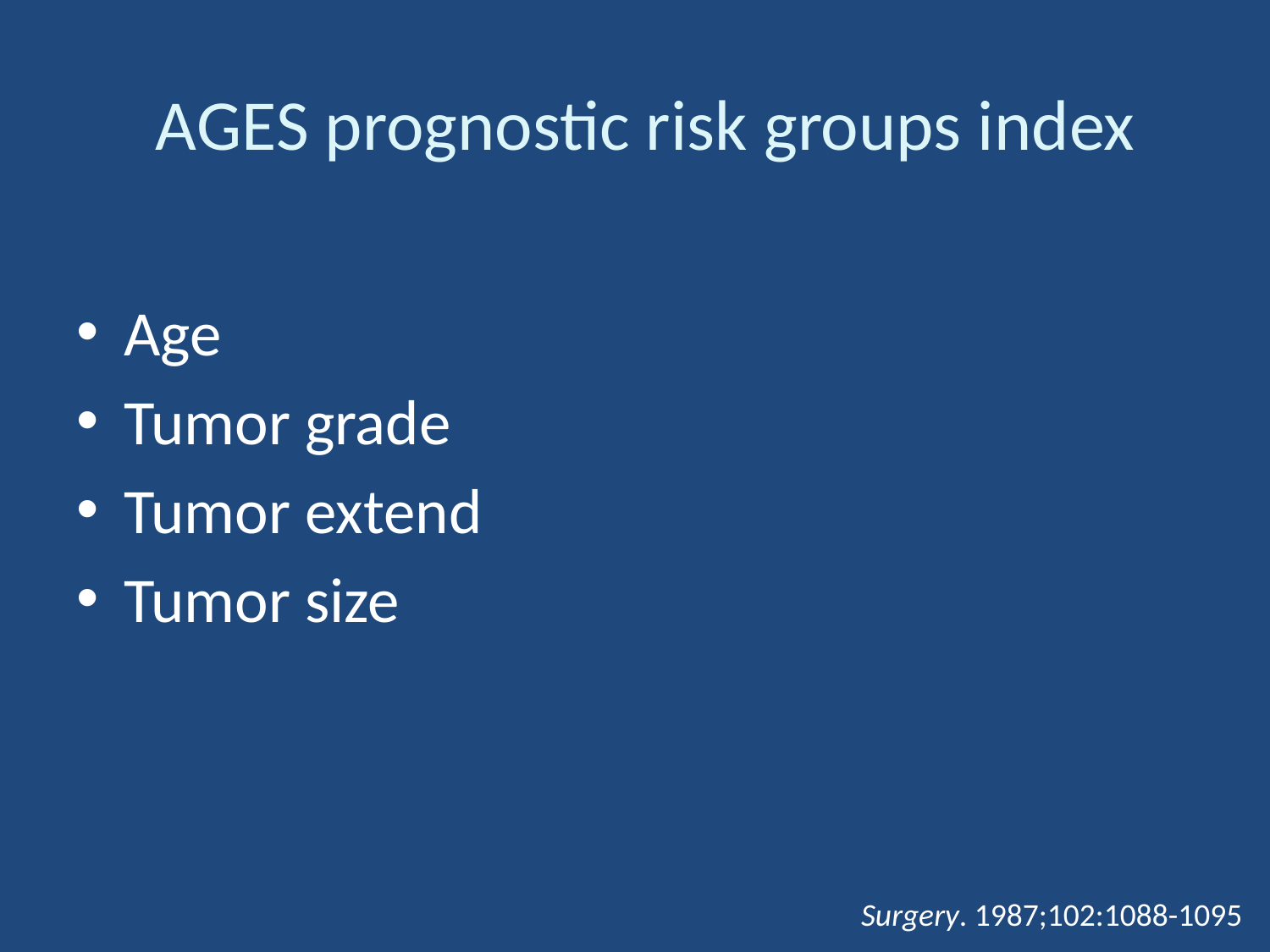

# AGES prognostic risk groups index
Age
Tumor grade
Tumor extend
Tumor size

Surgery. 1987;102:1088-1095